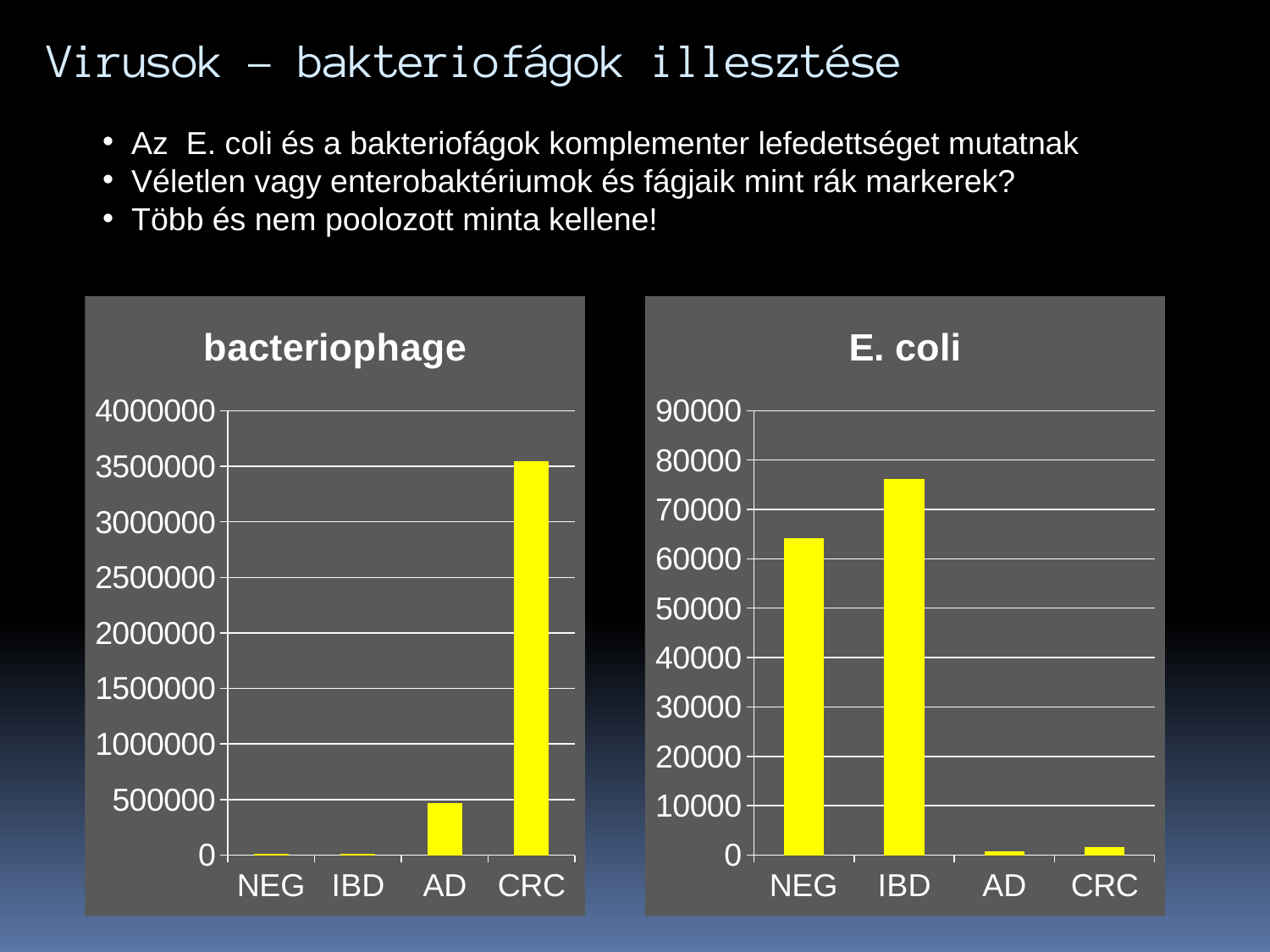

# Virusok – bakteriofágok illesztése
  Az  E. coli és a bakteriofágok komplementer lefedettséget mutatnak
  Véletlen vagy enterobaktériumok és fágjaik mint rák markerek?
  Több és nem poolozott minta kellene!

### Chart:

| Category | bacteriophage |
|---|---|
| NEG | 8889.0 |
| IBD | 12995.0 |
| AD | 466598.0 |
| CRC | 3545262.0 |

### Chart: E. coli

| Category | unique sequences |
|---|---|
| NEG | 64129.0 |
| IBD | 76246.0 |
| AD | 731.0 |
| CRC | 1557.0 |